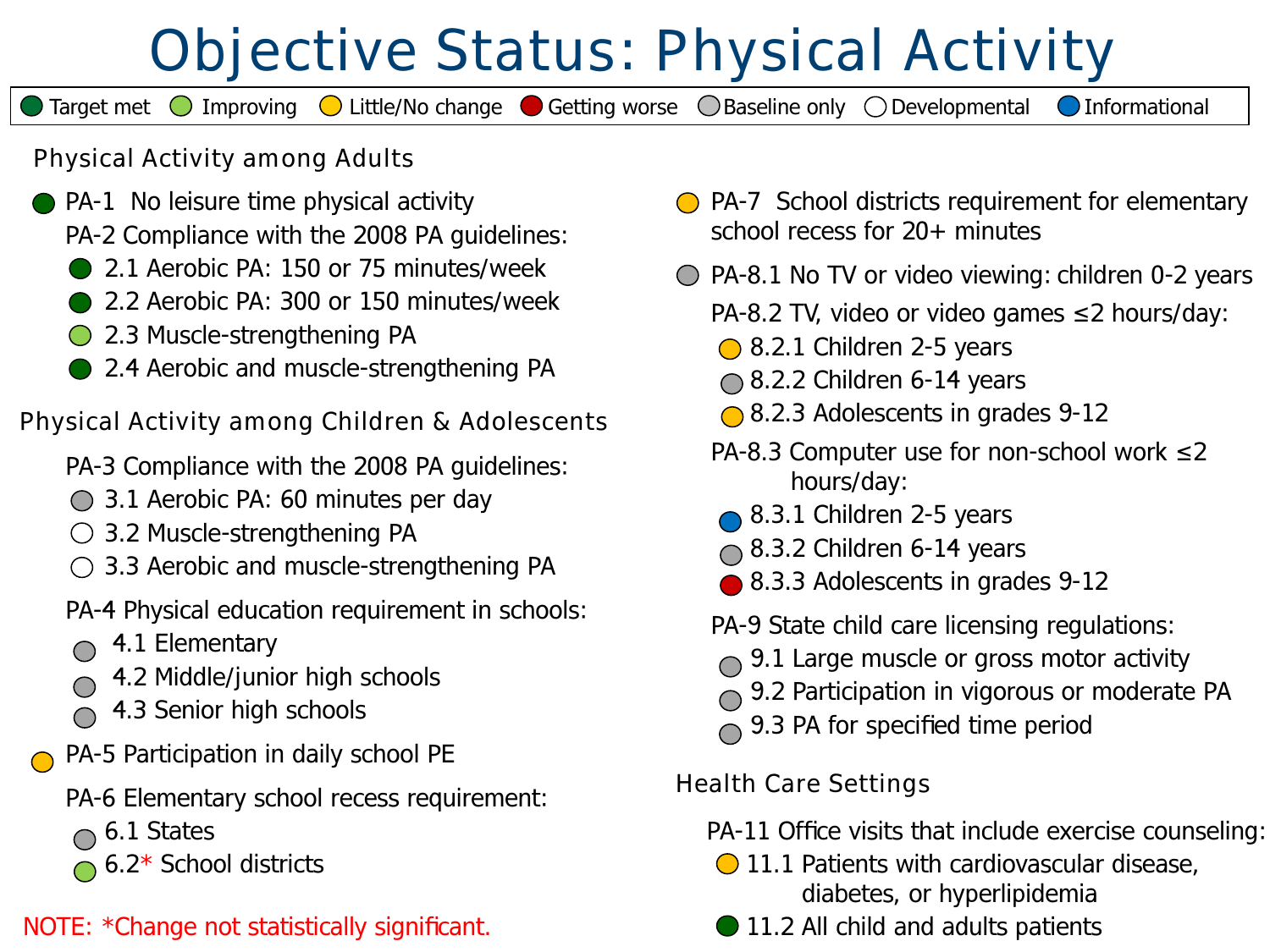

# Objective Status: Physical Activity
    Target met        Improving        Little/No change       Getting worse       Baseline only       Developmental        Informational

Physical Activity among Adults
PA-1  No leisure time physical activity
PA-2 Compliance with the 2008 PA guidelines:
     2.1 Aerobic PA: 150 or 75 minutes/week
     2.2 Aerobic PA: 300 or 150 minutes/week
     2.3 Muscle-strengthening PA
     2.4 Aerobic and muscle-strengthening PA

 Physical Activity among Children & Adolescents

PA-3 Compliance with the 2008 PA guidelines:
     3.1 Aerobic PA: 60 minutes per day
     3.2 Muscle-strengthening PA
     3.3 Aerobic and muscle-strengthening PA
PA-4 Physical education requirement in schools:
      4.1 Elementary
      4.2 Middle/junior high schools
      4.3 Senior high schools
PA-5 Participation in daily school PE
PA-6 Elementary school recess requirement:
     6.1 States
     6.2* School districts

 Health Care Settings
PA-11 Office visits that include exercise counseling:
     11.1 Patients with cardiovascular disease, diabetes, or hyperlipidemia
     11.2 All child and adults patients

NOTE: *Change not statistically significant.

PA-7  School districts requirement for elementary school recess for 20+ minutes
PA-8.1 No TV or video viewing: children 0-2 years
PA-8.2 TV, video or video games ≤2 hours/day:
     8.2.1 Children 2-5 years
     8.2.2 Children 6-14 years
     8.2.3 Adolescents in grades 9-12
PA-8.3 Computer use for non-school work ≤2 hours/day:
     8.3.1 Children 2-5 years
     8.3.2 Children 6-14 years
     8.3.3 Adolescents in grades 9-12
PA-9 State child care licensing regulations:
     9.1 Large muscle or gross motor activity
     9.2 Participation in vigorous or moderate PA
     9.3 PA for specified time period